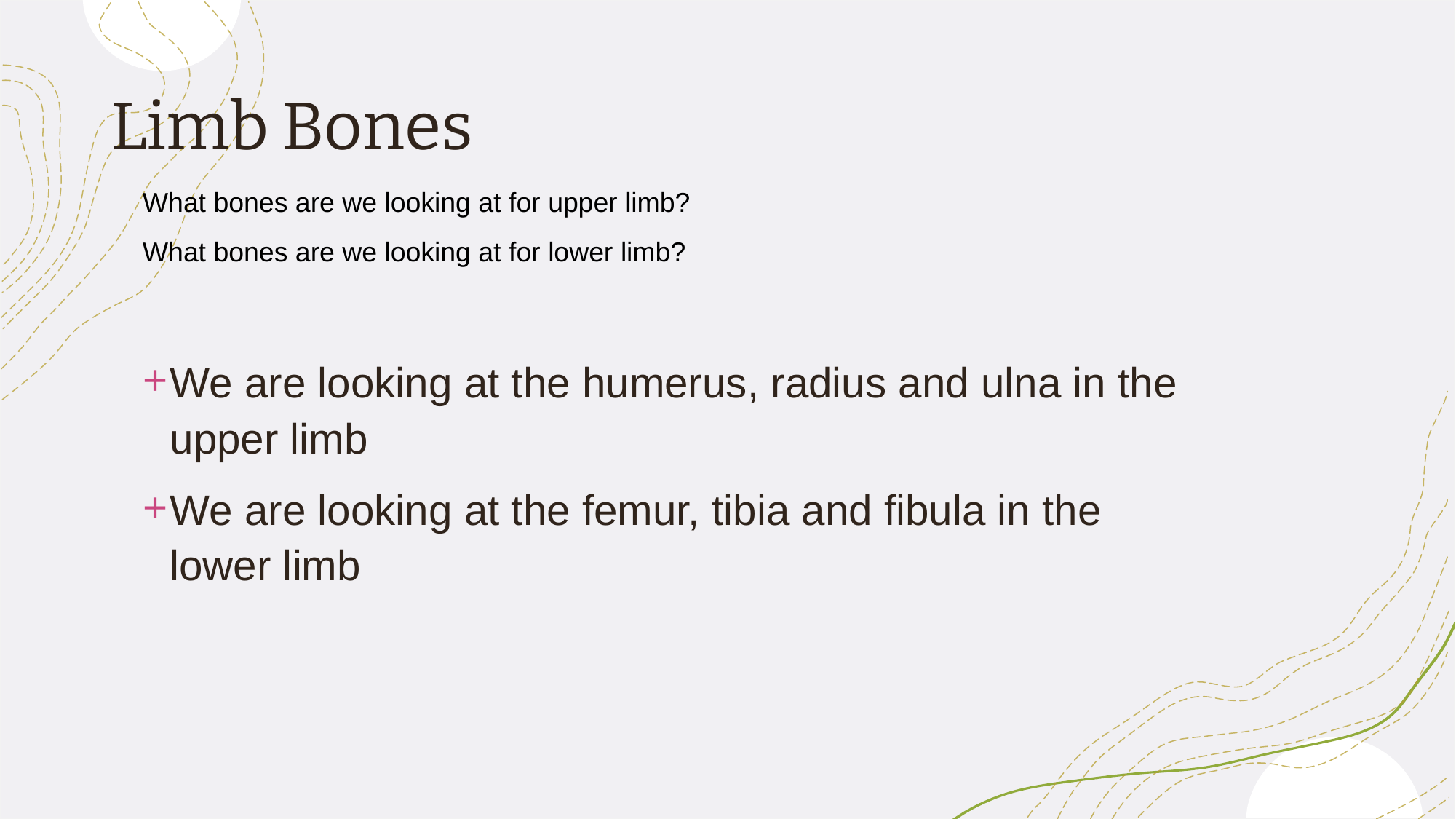

# Limb Bones
What bones are we looking at for upper limb?
What bones are we looking at for lower limb?
We are looking at the humerus, radius and ulna in the upper limb
We are looking at the femur, tibia and fibula in the lower limb